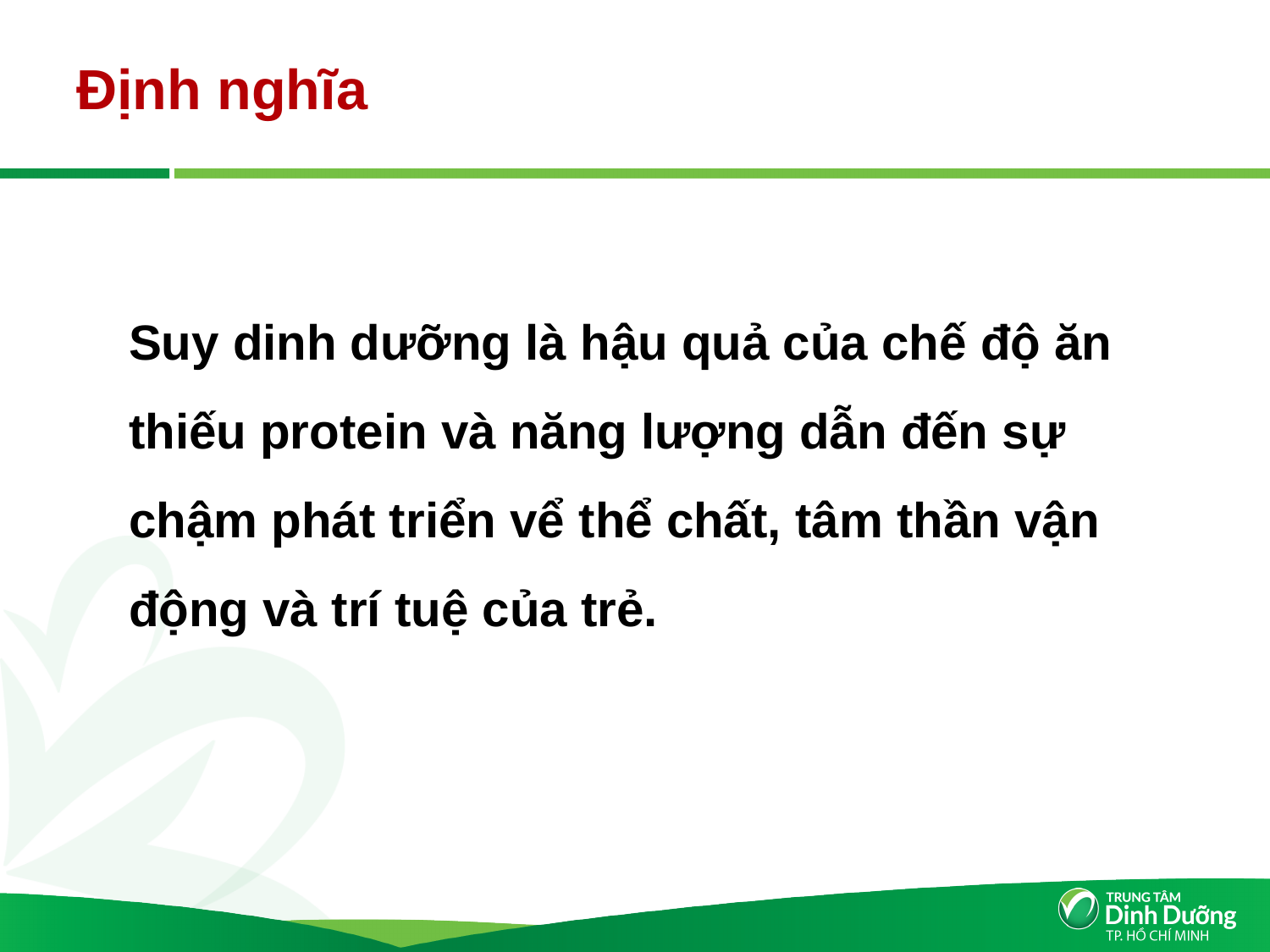

# Định nghĩa
Suy dinh dưỡng là hậu quả của chế độ ăn thiếu protein và năng lượng dẫn đến sự chậm phát triển vể thể chất, tâm thần vận động và trí tuệ của trẻ.